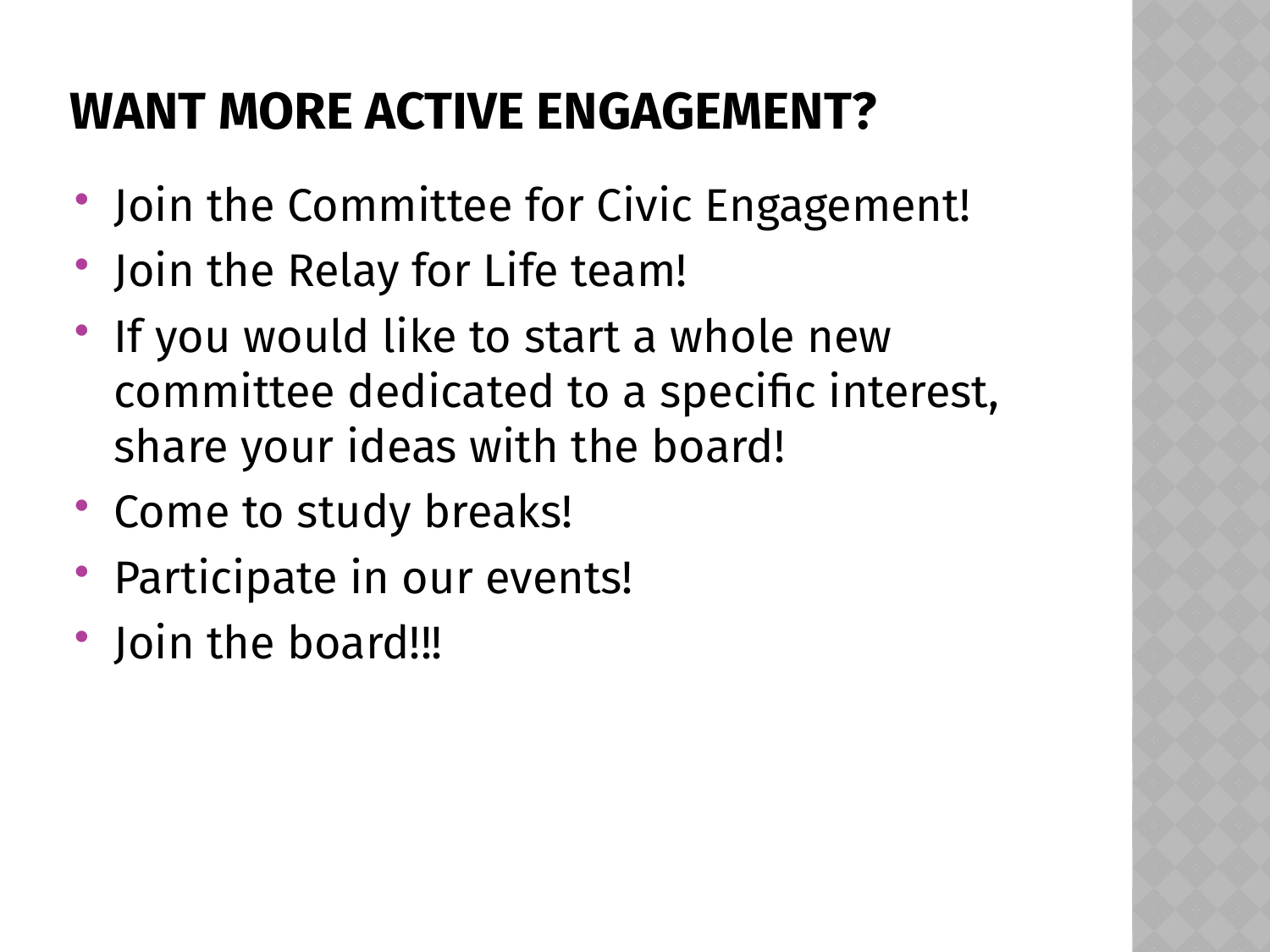

# Want more active engagement?
Join the Committee for Civic Engagement!
Join the Relay for Life team!
If you would like to start a whole new committee dedicated to a specific interest, share your ideas with the board!
Come to study breaks!
Participate in our events!
Join the board!!!